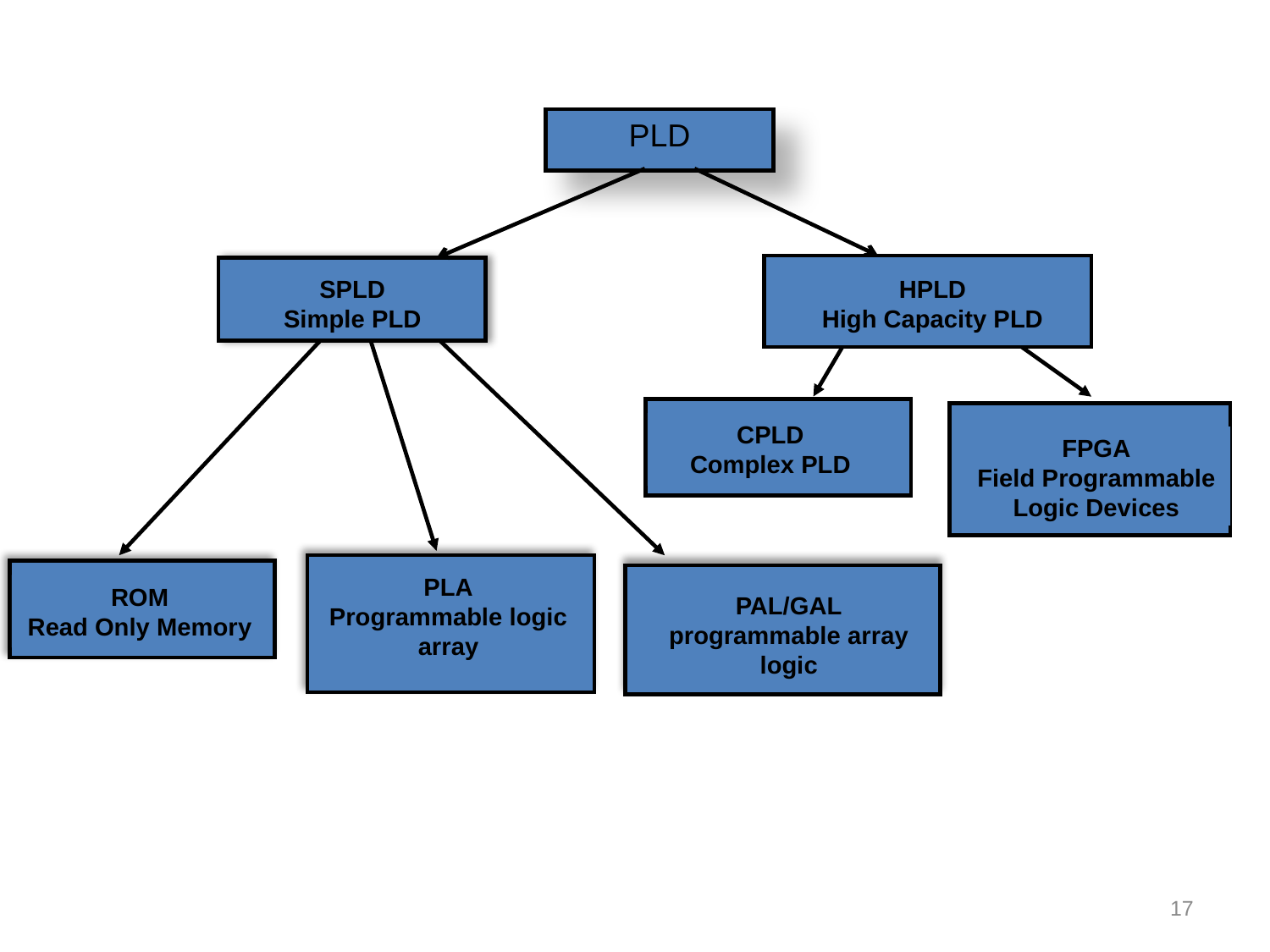

PLD

SPLD
Simple PLD

HPLD
High Capacity PLD

CPLD
Complex PLD

FPGA
Field Programmable Logic Devices

PLA
Programmable logic array

ROM
Read Only Memory

PAL/GAL
programmable array logic
17